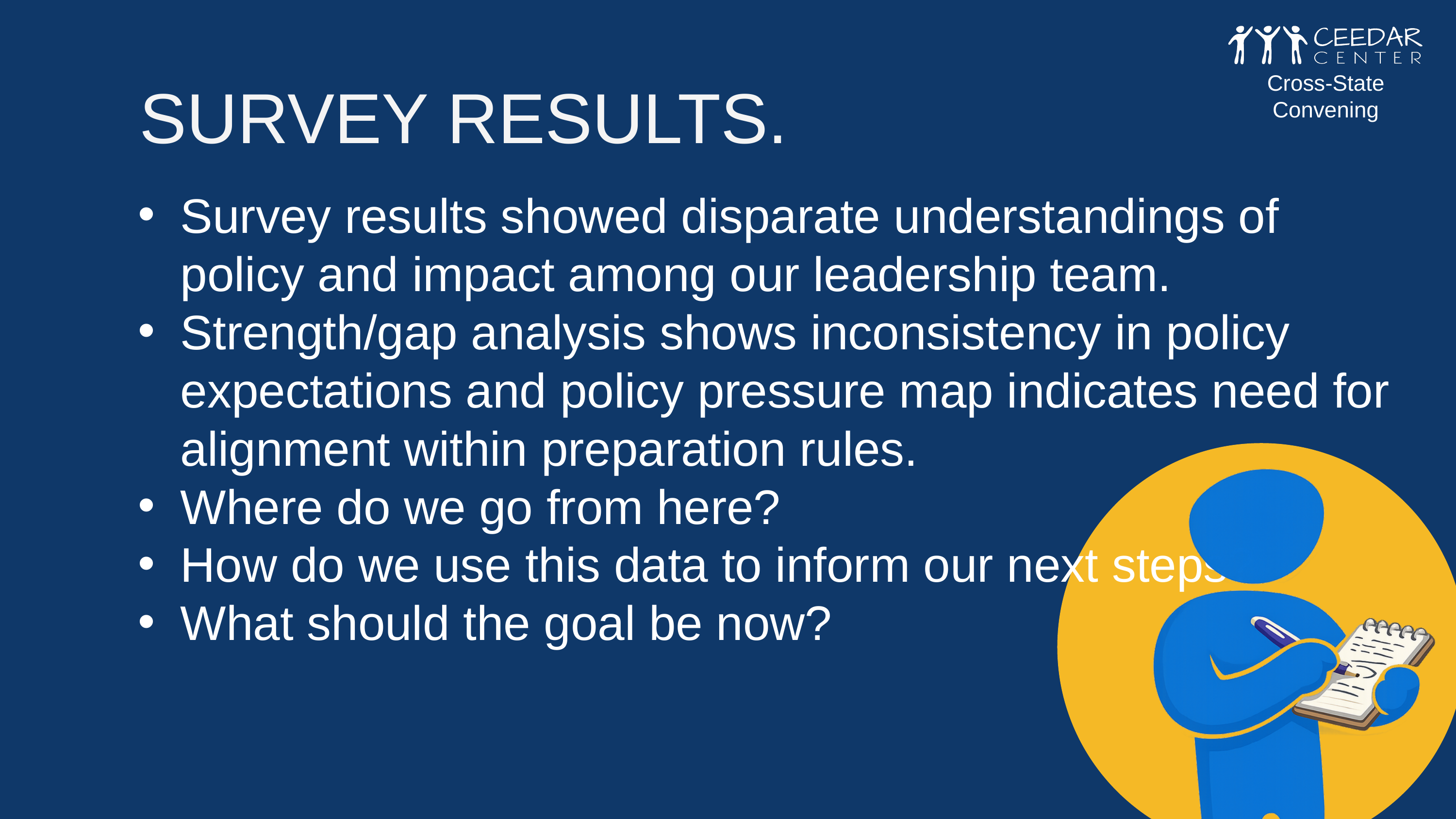

SURVEY RESULTS.
Cross-State Convening
Survey results showed disparate understandings of policy and impact among our leadership team.
Strength/gap analysis shows inconsistency in policy expectations and policy pressure map indicates need for alignment within preparation rules.
Where do we go from here?
How do we use this data to inform our next steps?
What should the goal be now?